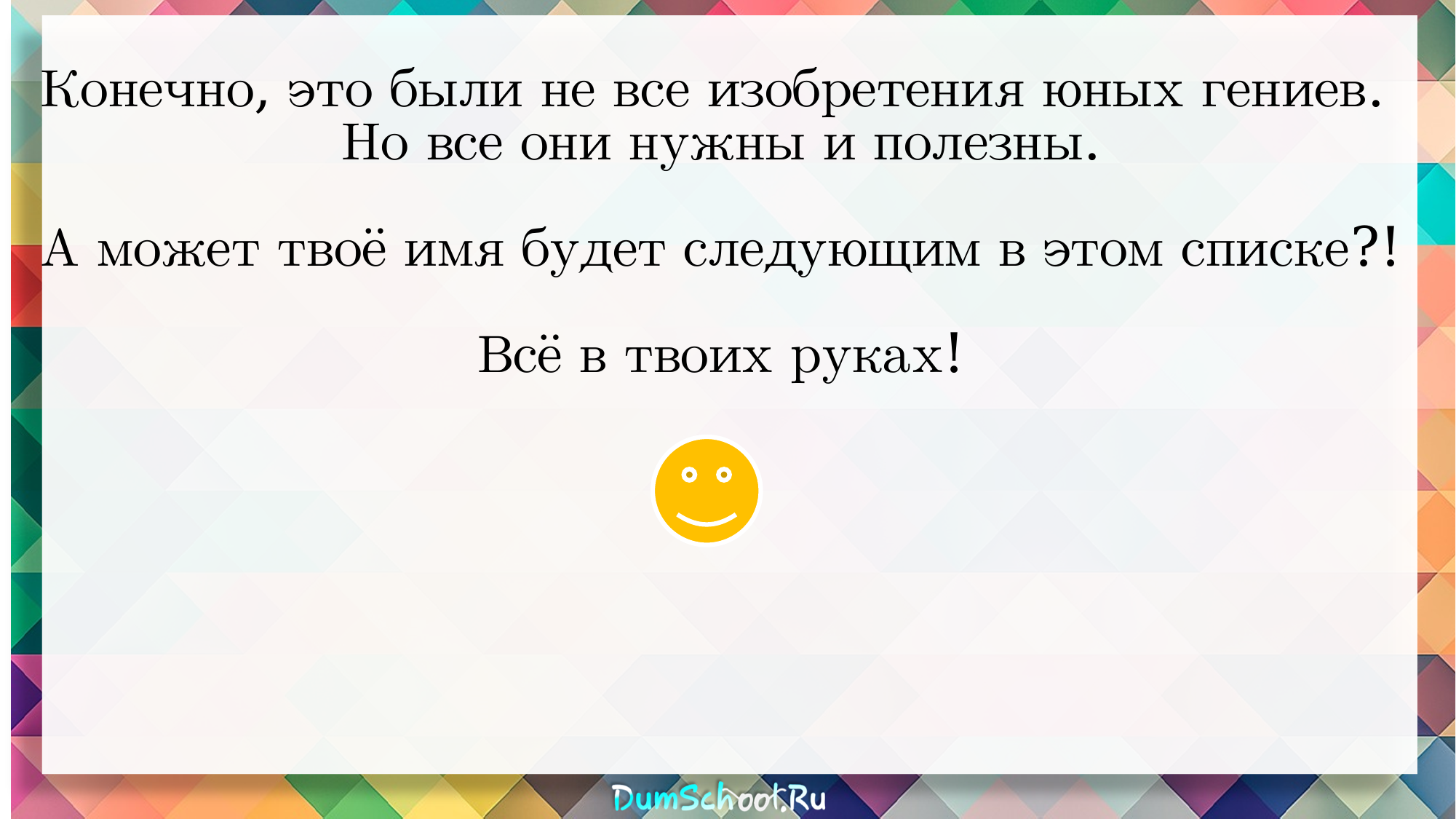

Конечно, это были не все изобретения юных гениев.
Но все они нужны и полезны.

А может твоё имя будет следующим в этом списке?!

Всё в твоих руках!